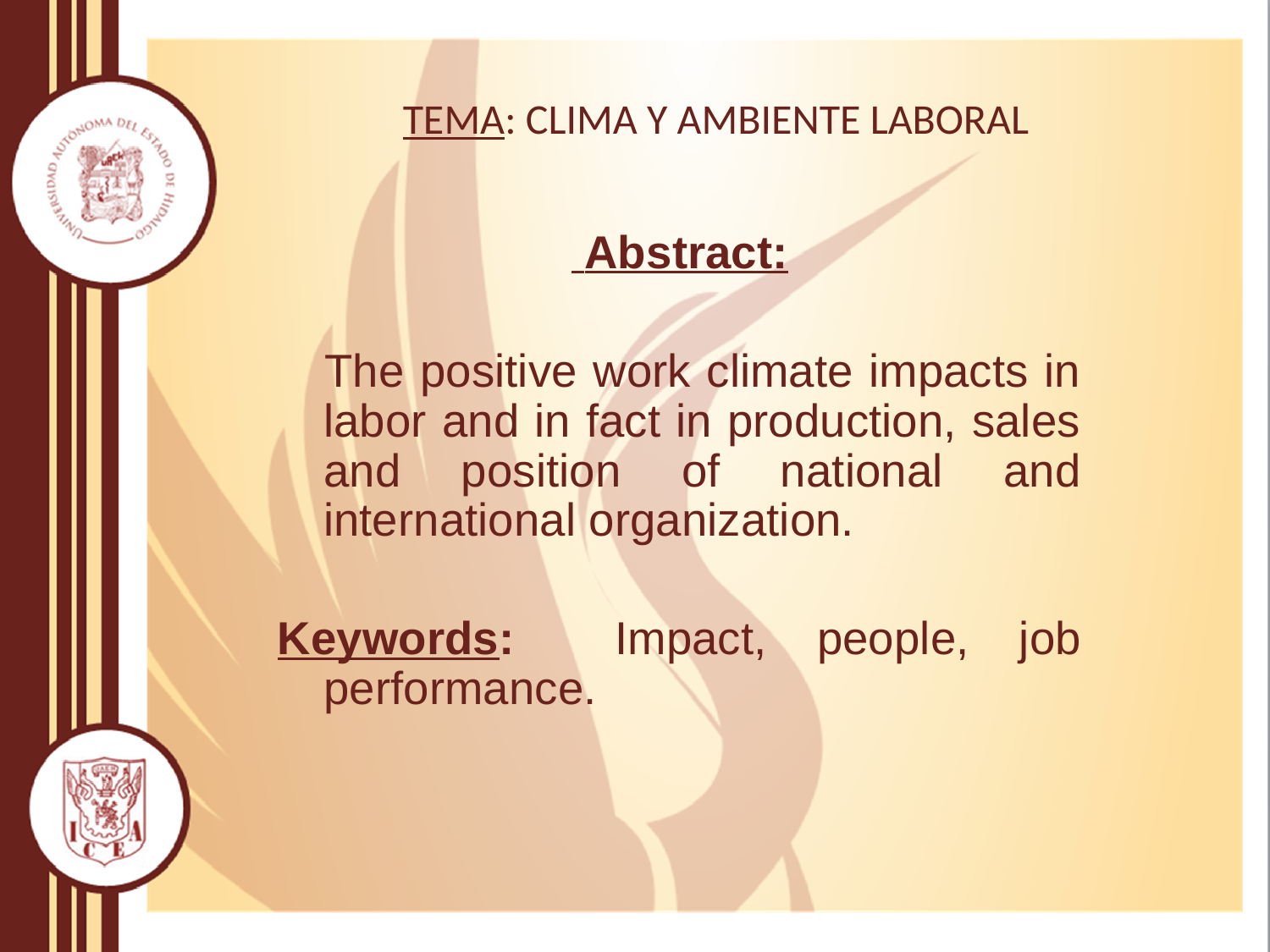

# TEMA: CLIMA Y AMBIENTE LABORAL
 Abstract:

   The positive work climate impacts in labor and in fact in production, sales and position of national and international organization.

Keywords:  Impact, people, job performance.